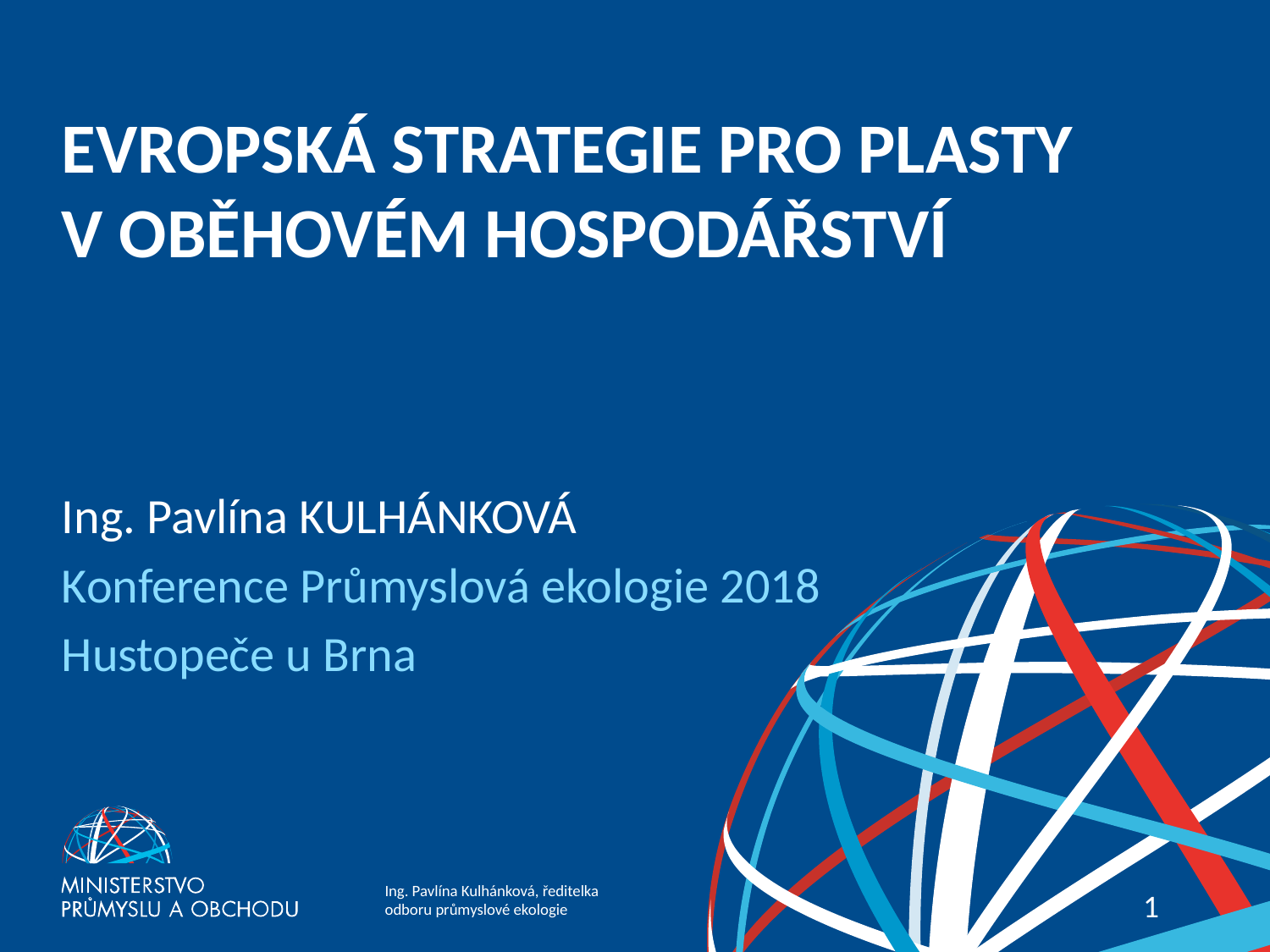

# EVROPSKÁ STRATEGIE PRO PLASTY V OBĚHOVÉM HOSPODÁŘSTVÍ

Ing. Pavlína KULHÁNKOVÁ
Konference Průmyslová ekologie 2018
Hustopeče u Brna